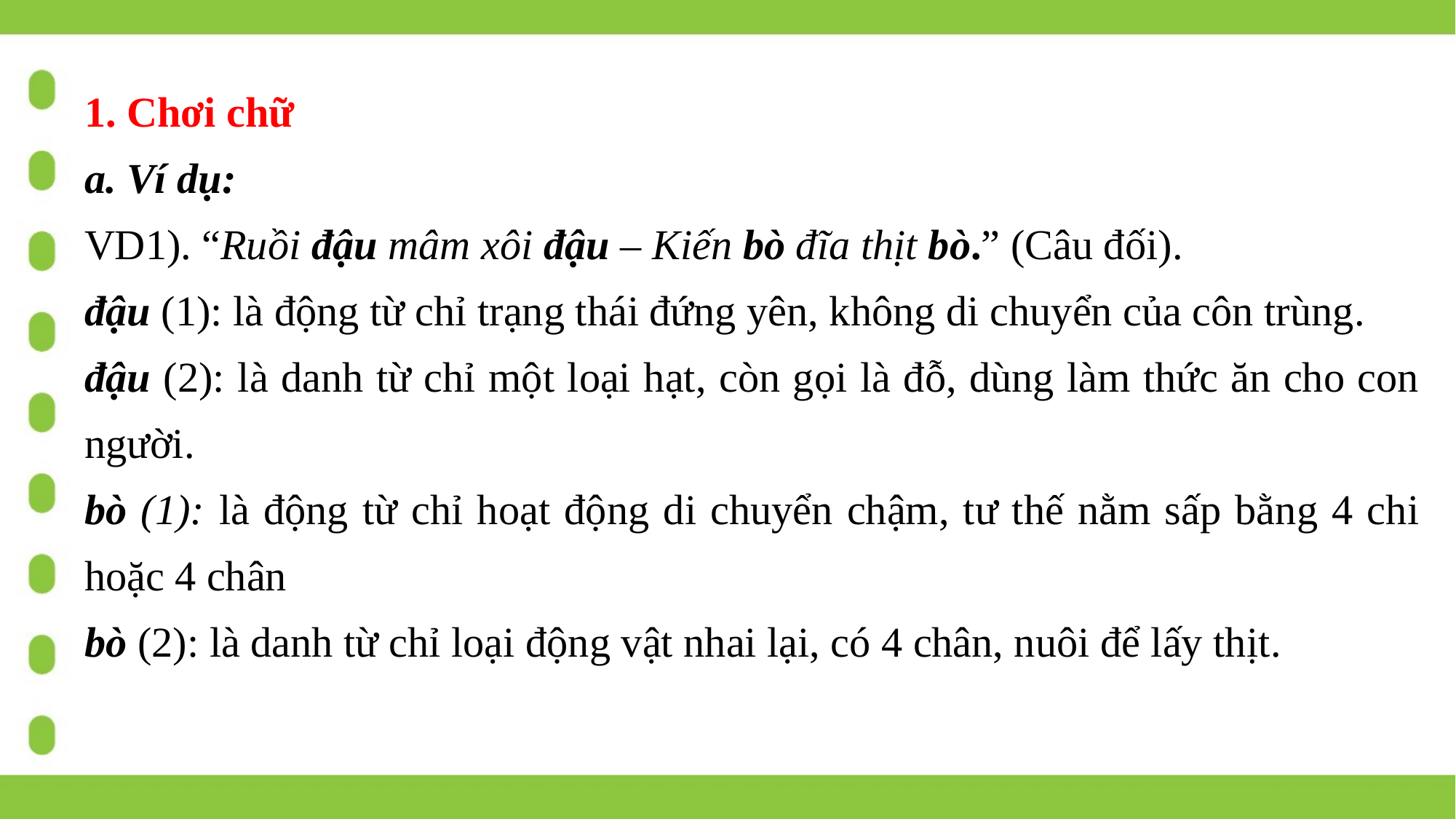

1. Chơi chữ
a. Ví dụ:
VD1). “Ruồi đậu mâm xôi đậu – Kiến bò đĩa thịt bò.” (Câu đối).
đậu (1): là động từ chỉ trạng thái đứng yên, không di chuyển của côn trùng.
đậu (2): là danh từ chỉ một loại hạt, còn gọi là đỗ, dùng làm thức ăn cho con người.
bò (1): là động từ chỉ hoạt động di chuyển chậm, tư thế nằm sấp bằng 4 chi hoặc 4 chân
bò (2): là danh từ chỉ loại động vật nhai lại, có 4 chân, nuôi để lấy thịt.